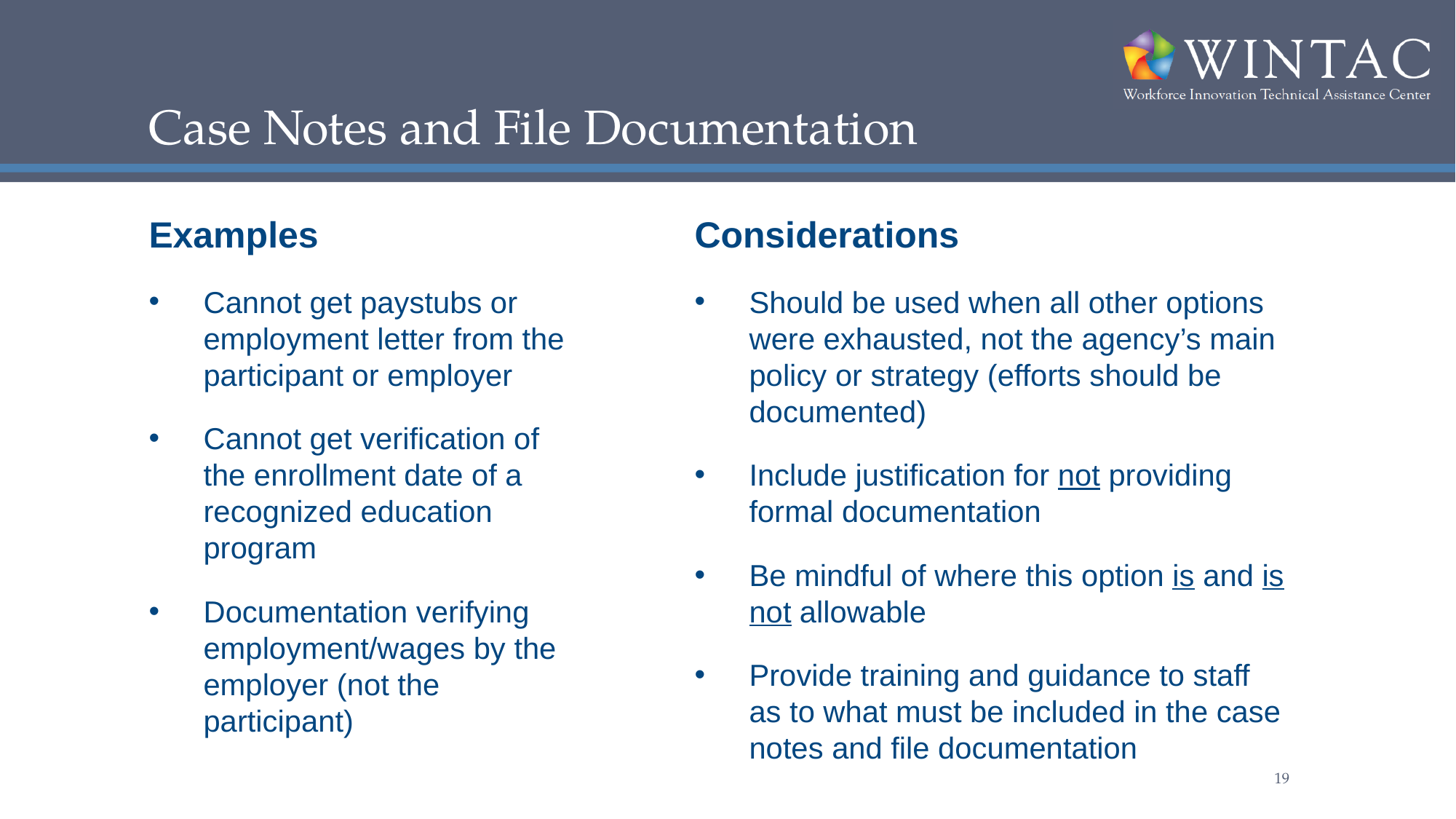

# Case Notes and File Documentation
Examples
Cannot get paystubs or employment letter from the participant or employer
Cannot get verification of the enrollment date of a recognized education program
Documentation verifying employment/wages by the employer (not the participant)
Considerations
Should be used when all other options were exhausted, not the agency’s main policy or strategy (efforts should be documented)
Include justification for not providing formal documentation
Be mindful of where this option is and is not allowable
Provide training and guidance to staff as to what must be included in the case notes and file documentation
19